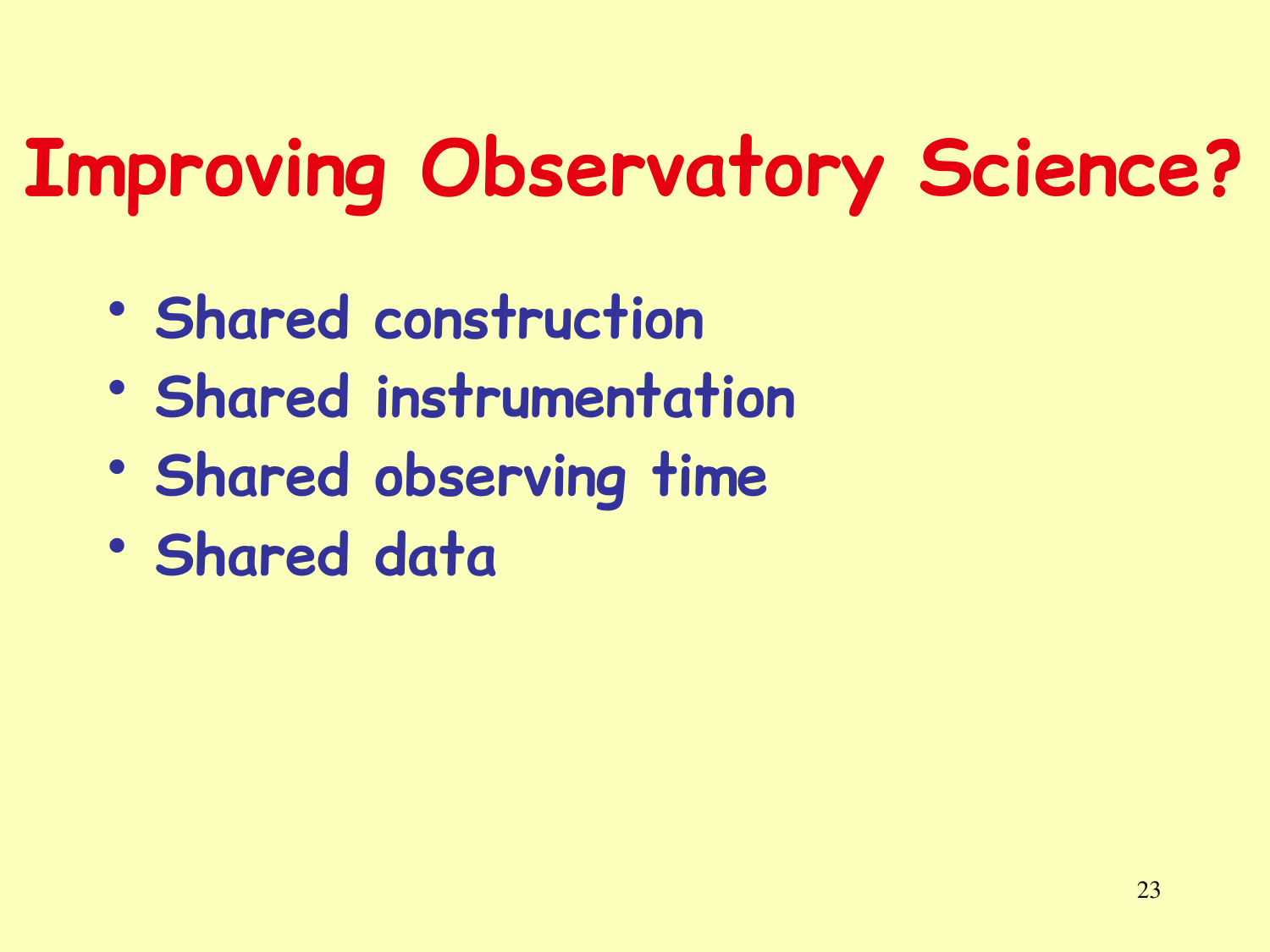

# Improving Observatory Science?
Shared construction
Shared instrumentation
Shared observing time
Shared data
23